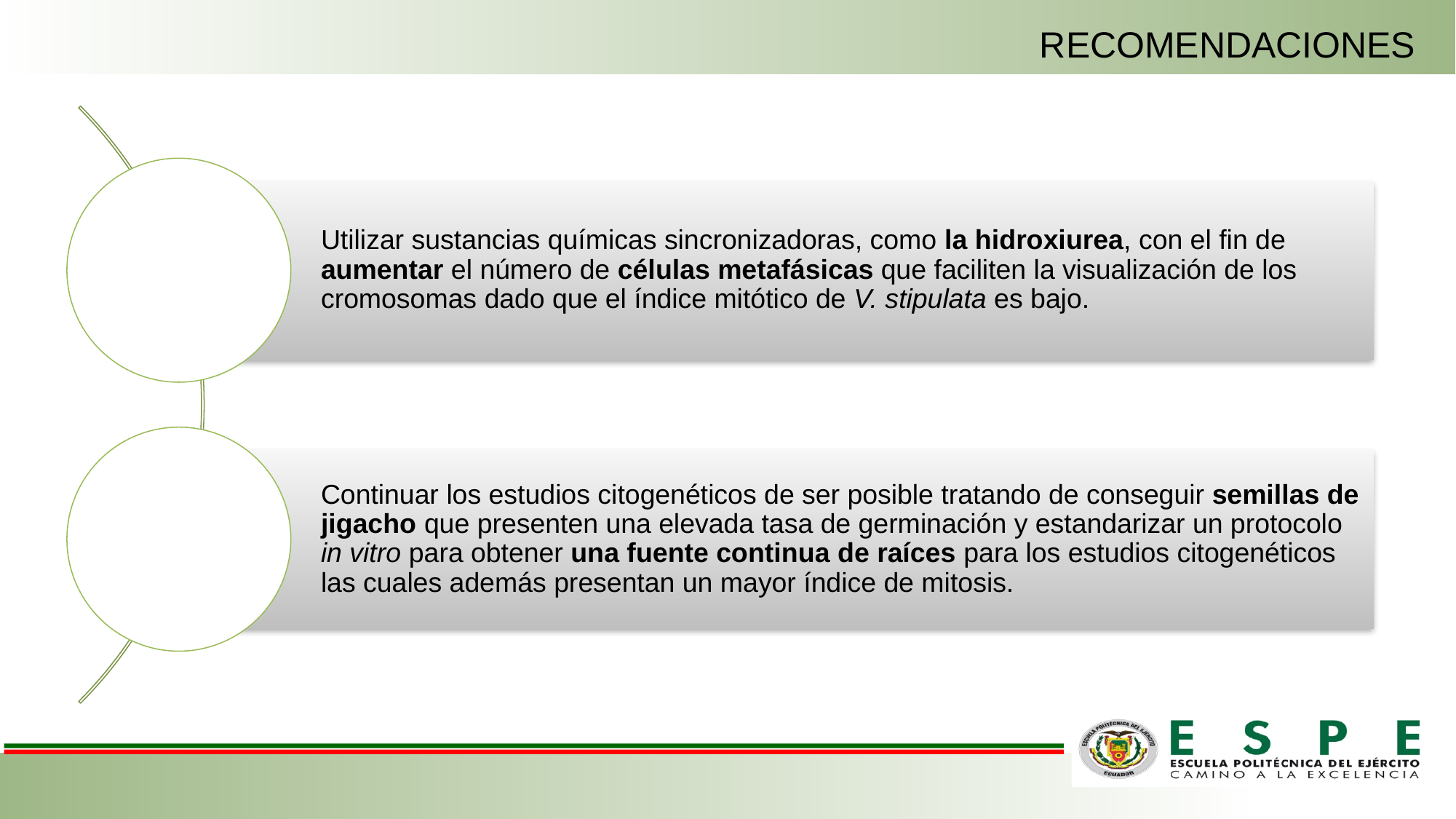

RECOMENDACIONES
Utilizar sustancias químicas sincronizadoras, como la hidroxiurea, con el fin de aumentar el número de células metafásicas que faciliten la visualización de los cromosomas dado que el índice mitótico de V. stipulata es bajo.
Continuar los estudios citogenéticos de ser posible tratando de conseguir semillas de jigacho que presenten una elevada tasa de germinación y estandarizar un protocolo in vitro para obtener una fuente continua de raíces para los estudios citogenéticos las cuales además presentan un mayor índice de mitosis.